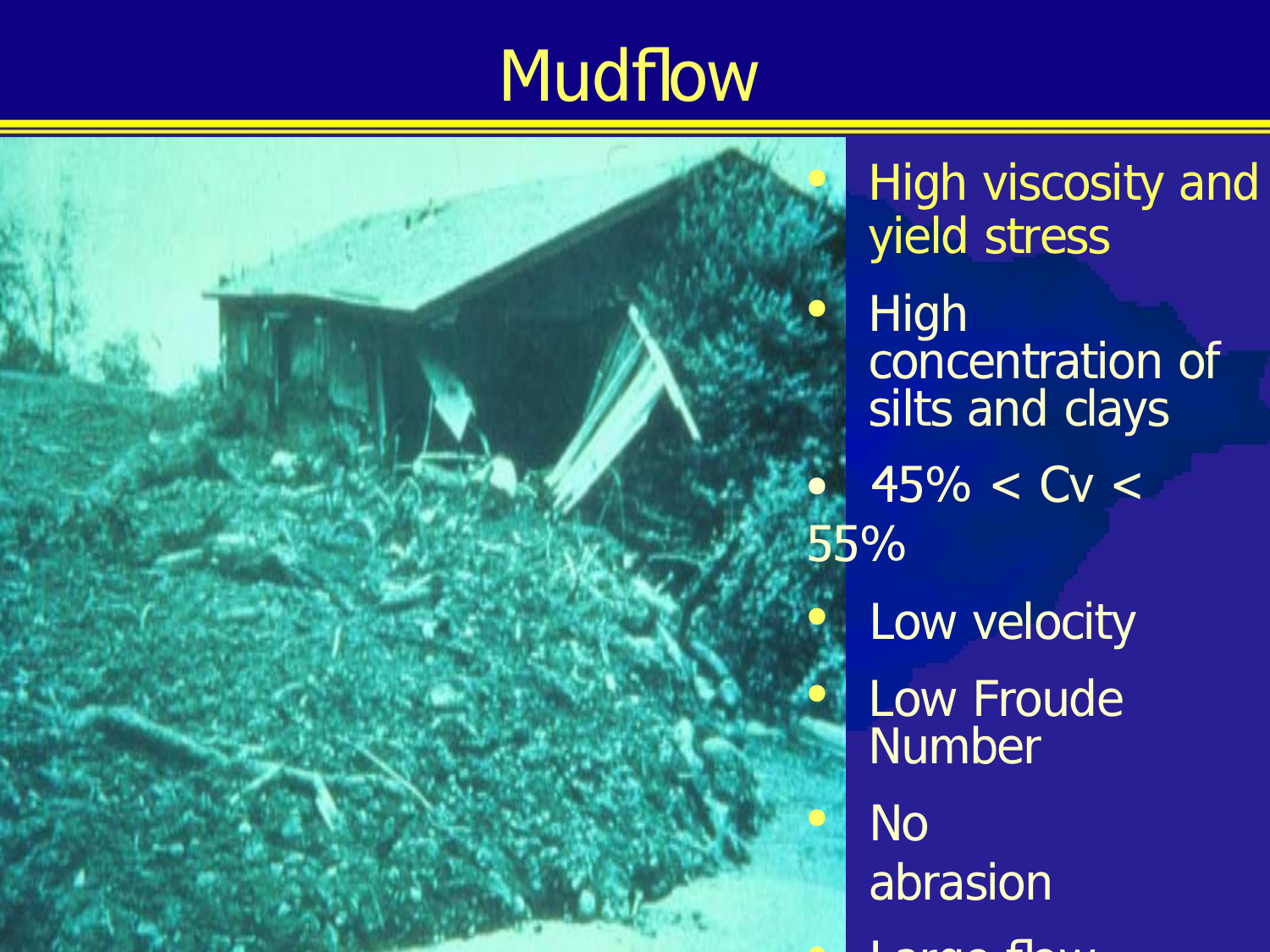

Mudflow

High viscosity and yield stress
High concentration of silts and clays
•	45% < Cv < 55%
Low velocity
Low Froude Number
No abrasion
Large flow depths
High pressure